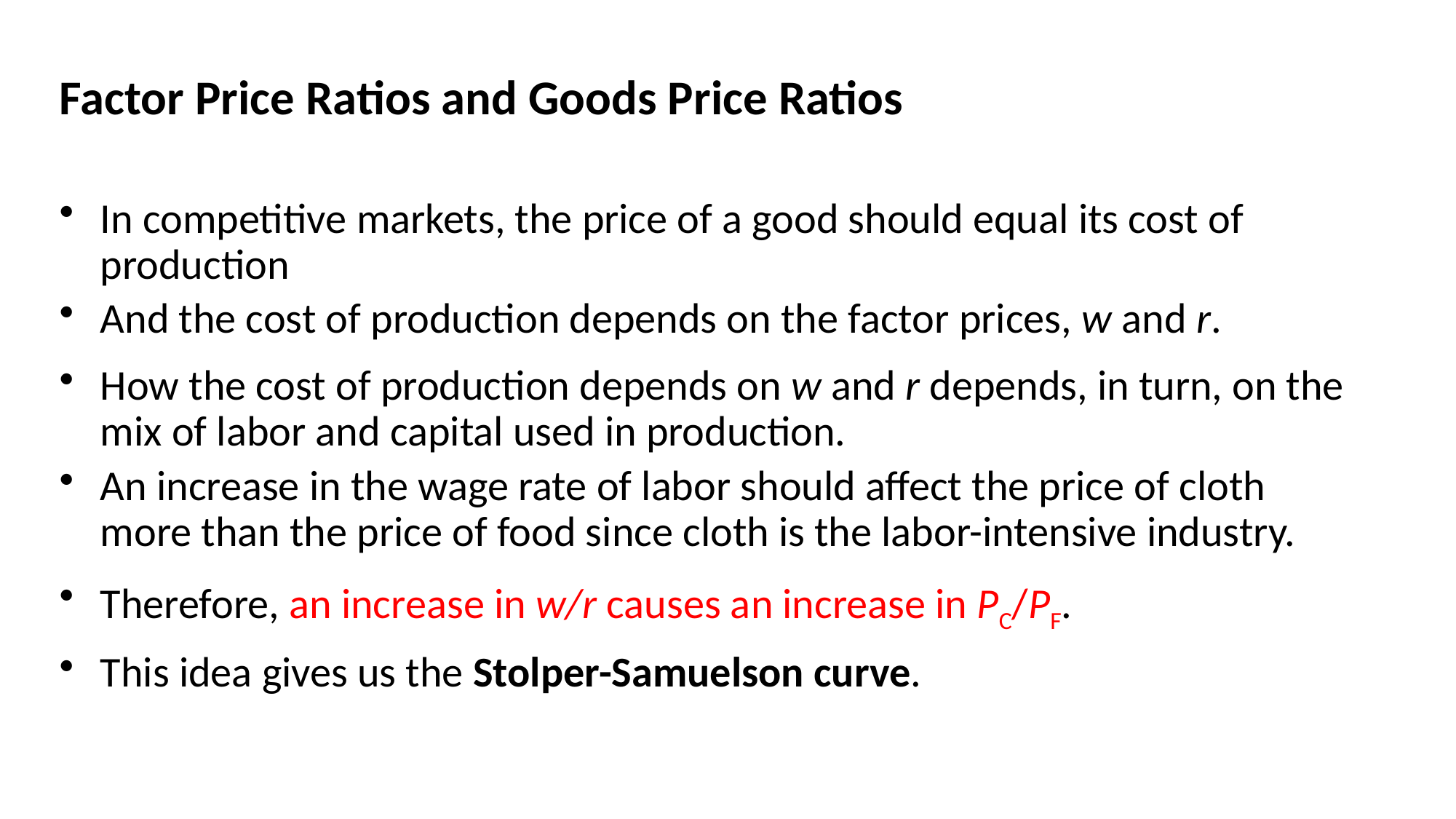

# Factor Price Ratios and Goods Price Ratios
In competitive markets, the price of a good should equal its cost of production
And the cost of production depends on the factor prices, w and r.
How the cost of production depends on w and r depends, in turn, on the mix of labor and capital used in production.
An increase in the wage rate of labor should affect the price of cloth more than the price of food since cloth is the labor-intensive industry.
Therefore, an increase in w/r causes an increase in PC/PF.
This idea gives us the Stolper-Samuelson curve.